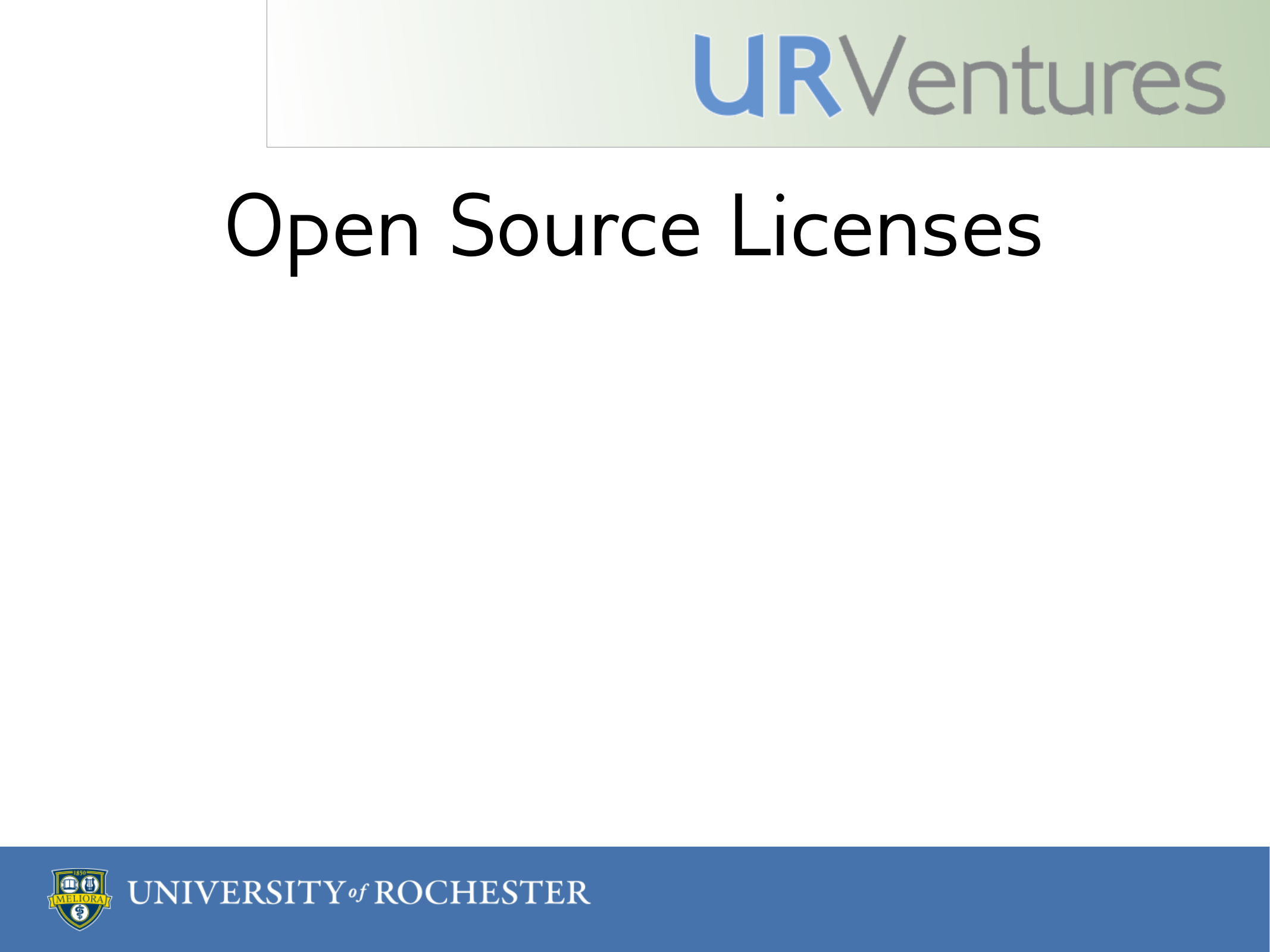

# Open Source Licenses
Several varieties of licenses
“Viral”
Non-Viral

Some open source software may be distributed under multiple licenses

Terms of alternative licenses may be advantageous, select the one best for your circumstances